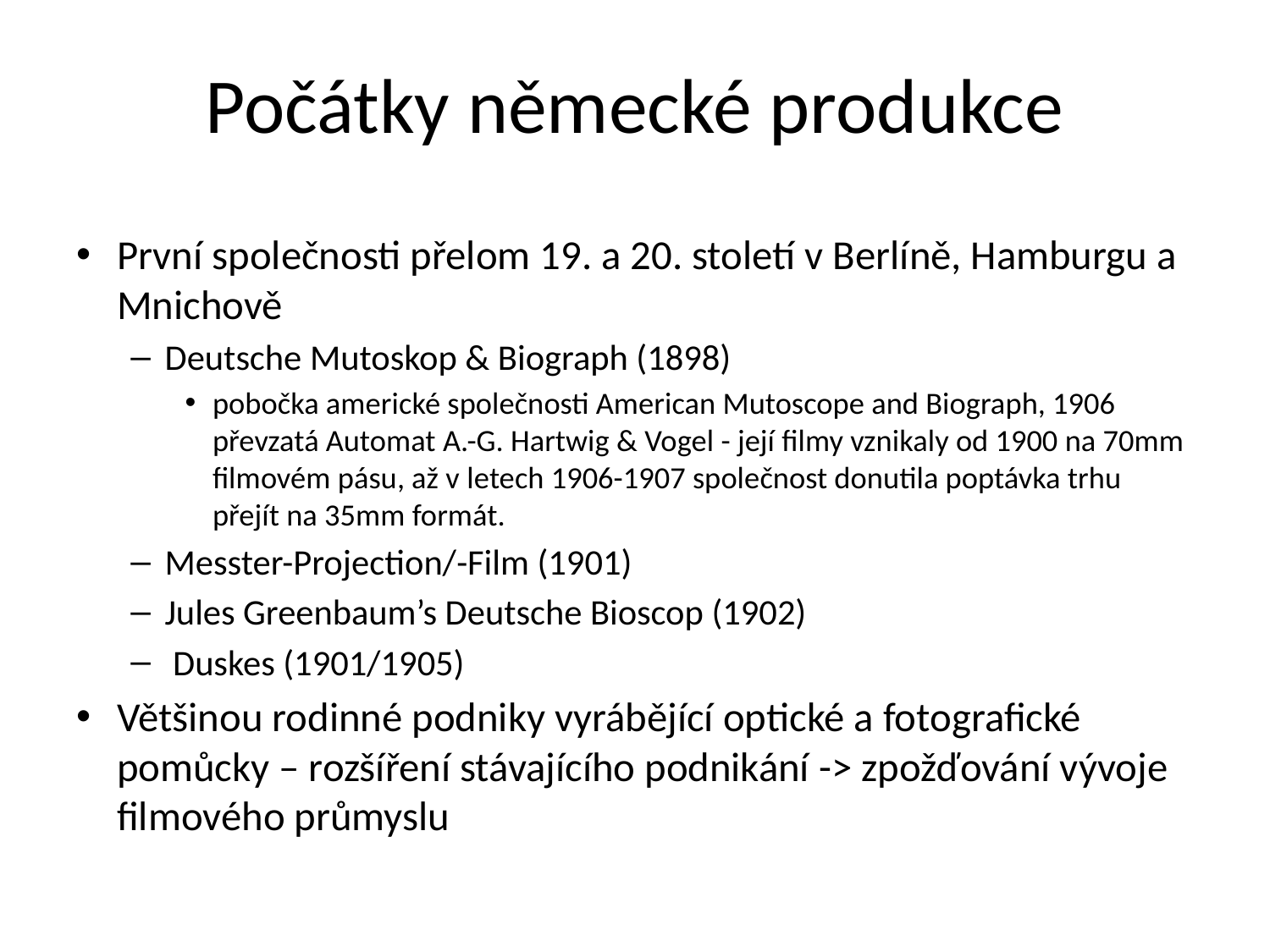

# Počátky německé produkce
První společnosti přelom 19. a 20. století v Berlíně, Hamburgu a Mnichově
Deutsche Mutoskop & Biograph (1898)
pobočka americké společnosti American Mutoscope and Biograph, 1906 převzatá Automat A.-G. Hartwig & Vogel - její filmy vznikaly od 1900 na 70mm filmovém pásu, až v letech 1906-1907 společnost donutila poptávka trhu přejít na 35mm formát.
Messter-Projection/-Film (1901)
Jules Greenbaum’s Deutsche Bioscop (1902)
 Duskes (1901/1905)
Většinou rodinné podniky vyrábějící optické a fotografické pomůcky – rozšíření stávajícího podnikání -> zpožďování vývoje filmového průmyslu